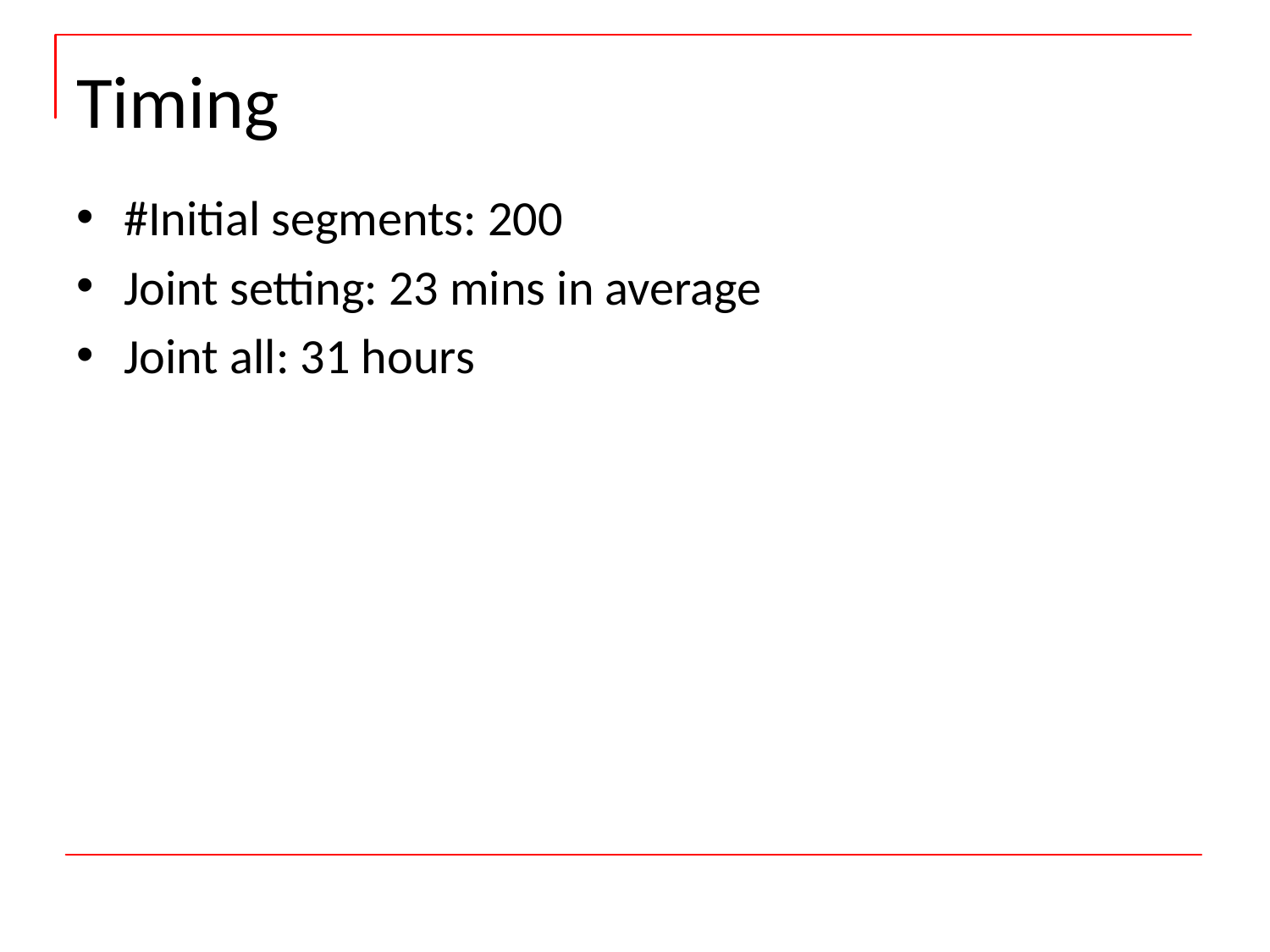

# Timing
#Initial segments: 200
Joint setting: 23 mins in average
Joint all: 31 hours